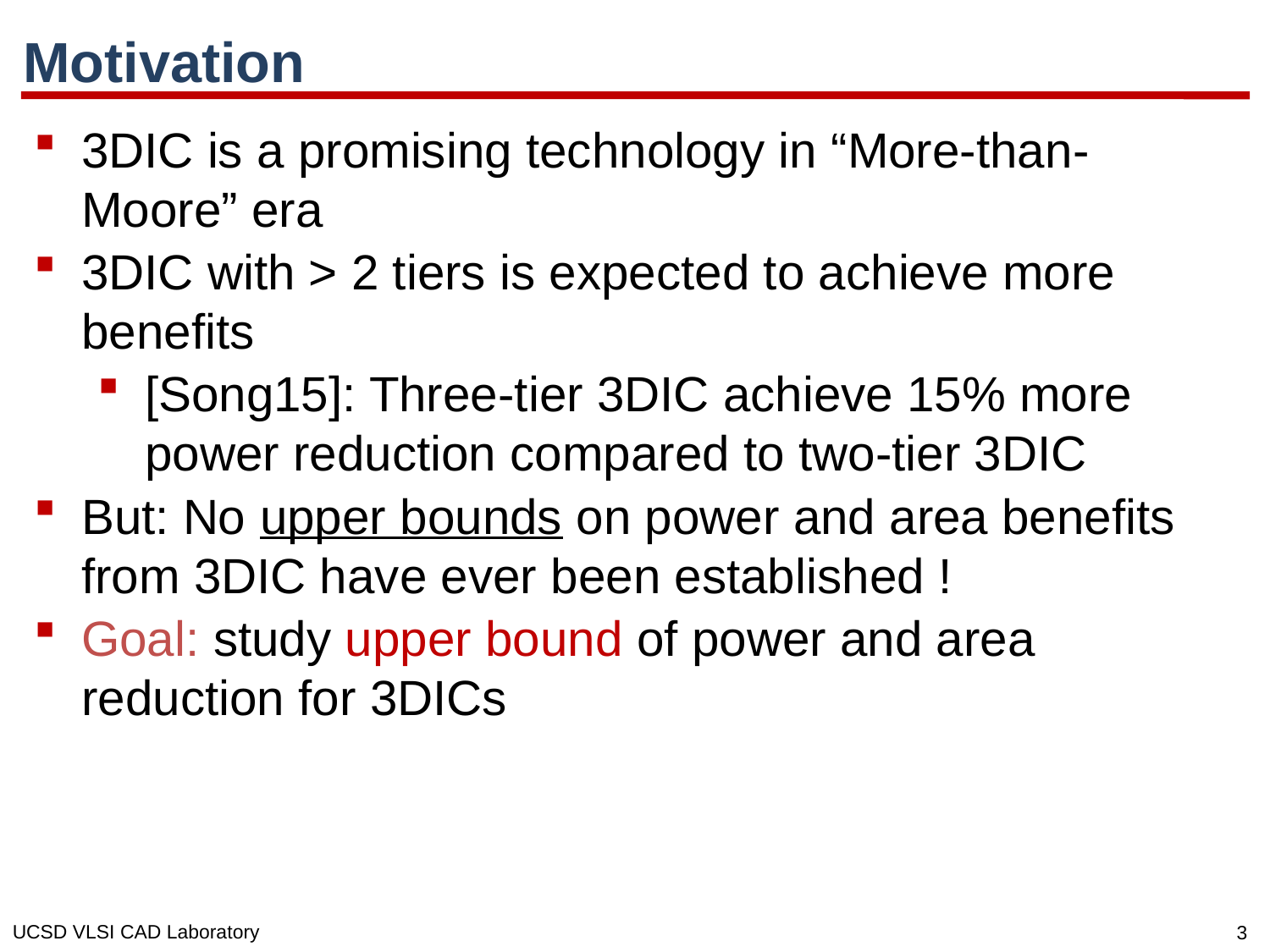

# Motivation
3DIC is a promising technology in “More-than-Moore” era
3DIC with > 2 tiers is expected to achieve more benefits
[Song15]: Three-tier 3DIC achieve 15% more power reduction compared to two-tier 3DIC
But: No upper bounds on power and area benefits from 3DIC have ever been established !
Goal: study upper bound of power and area reduction for 3DICs